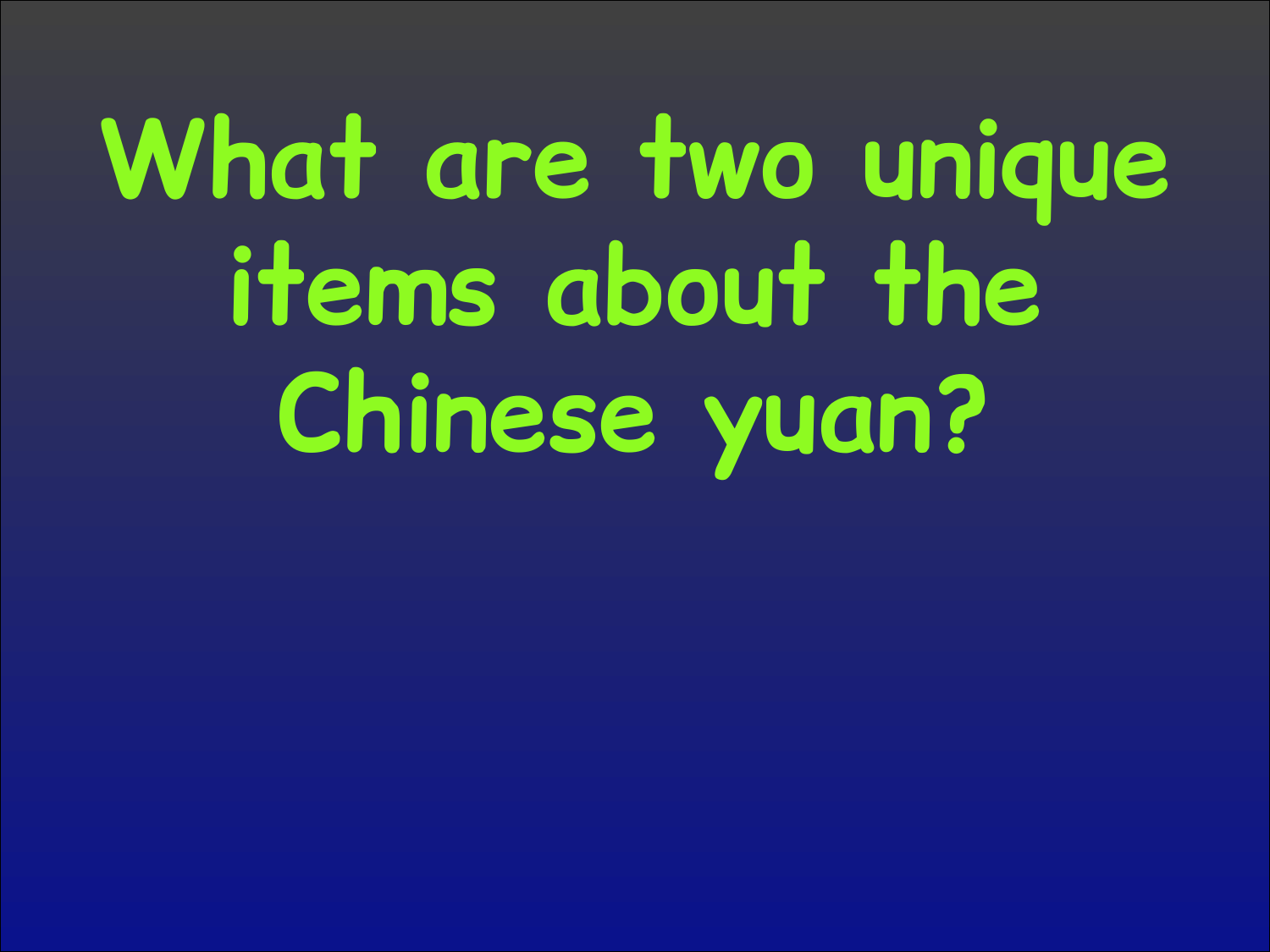

What are two unique items about the Chinese yuan?